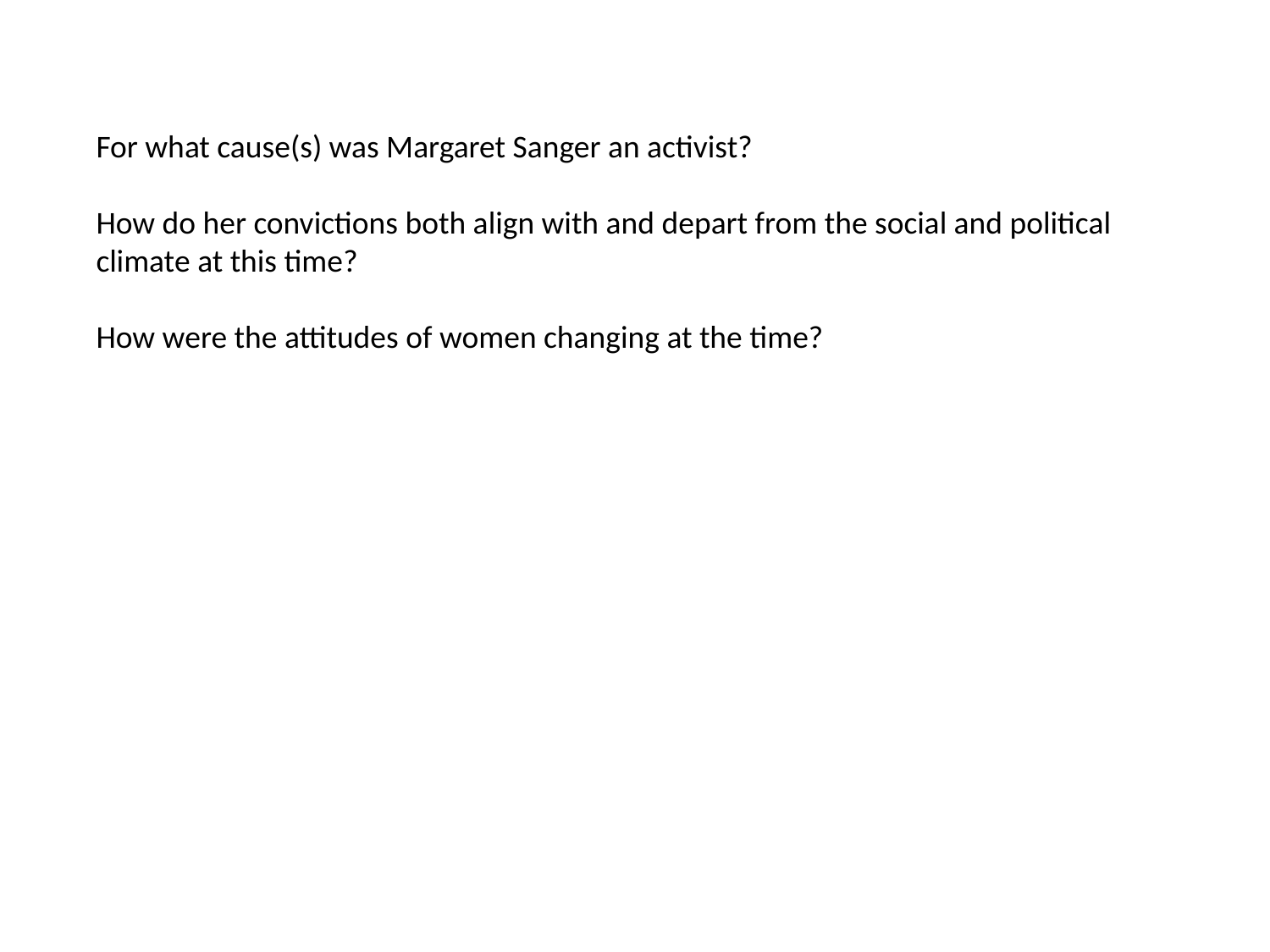

For what cause(s) was Margaret Sanger an activist?

How do her convictions both align with and depart from the social and political climate at this time?

How were the attitudes of women changing at the time?